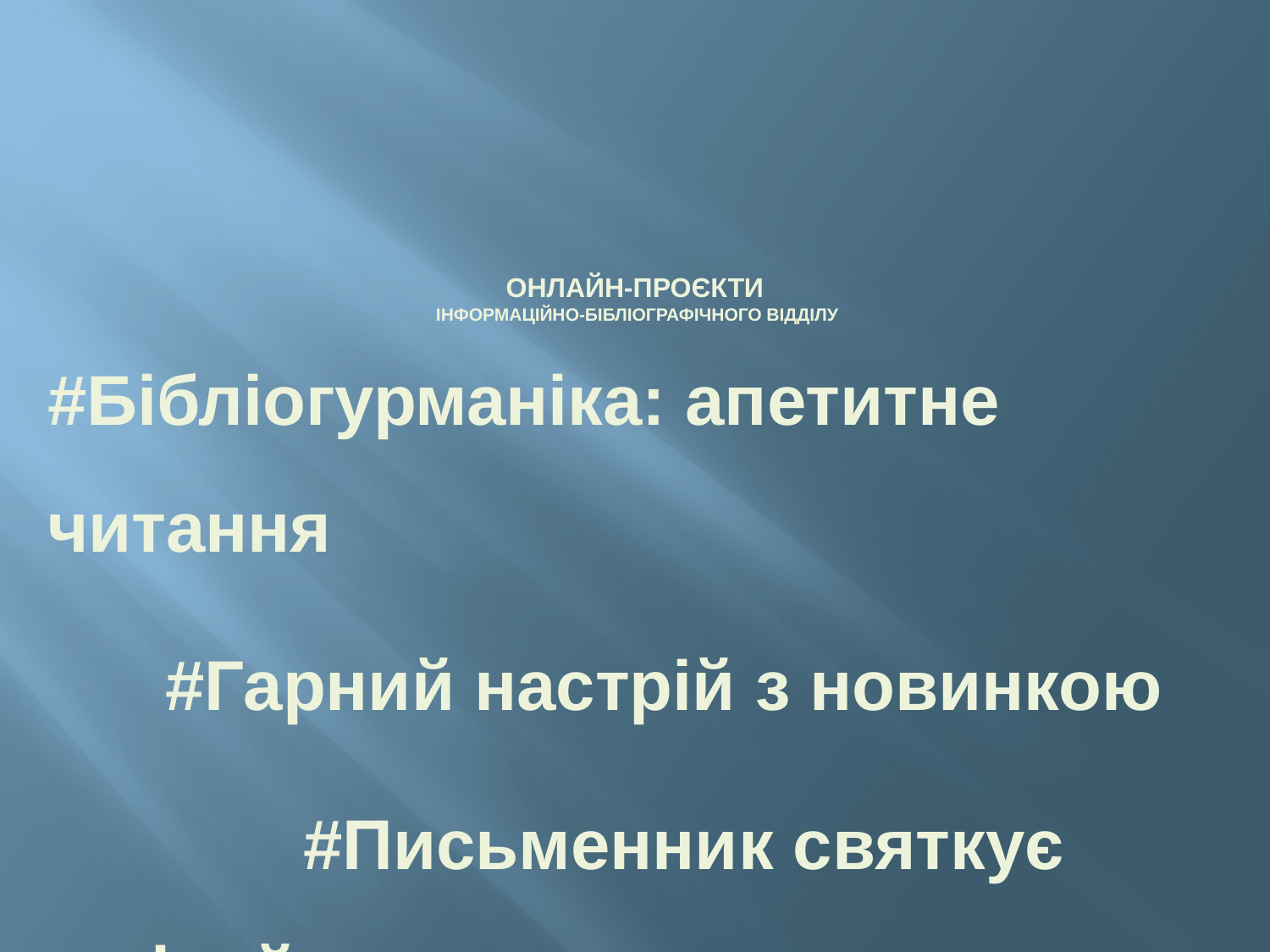

# Онлайн-проєкти інформаційно-бібліографічного відділу
#Бібліогурманіка: апетитне читання
      #Гарний настрій з новинкою
             #Письменник святкує ювілей
                                #Інфознайко